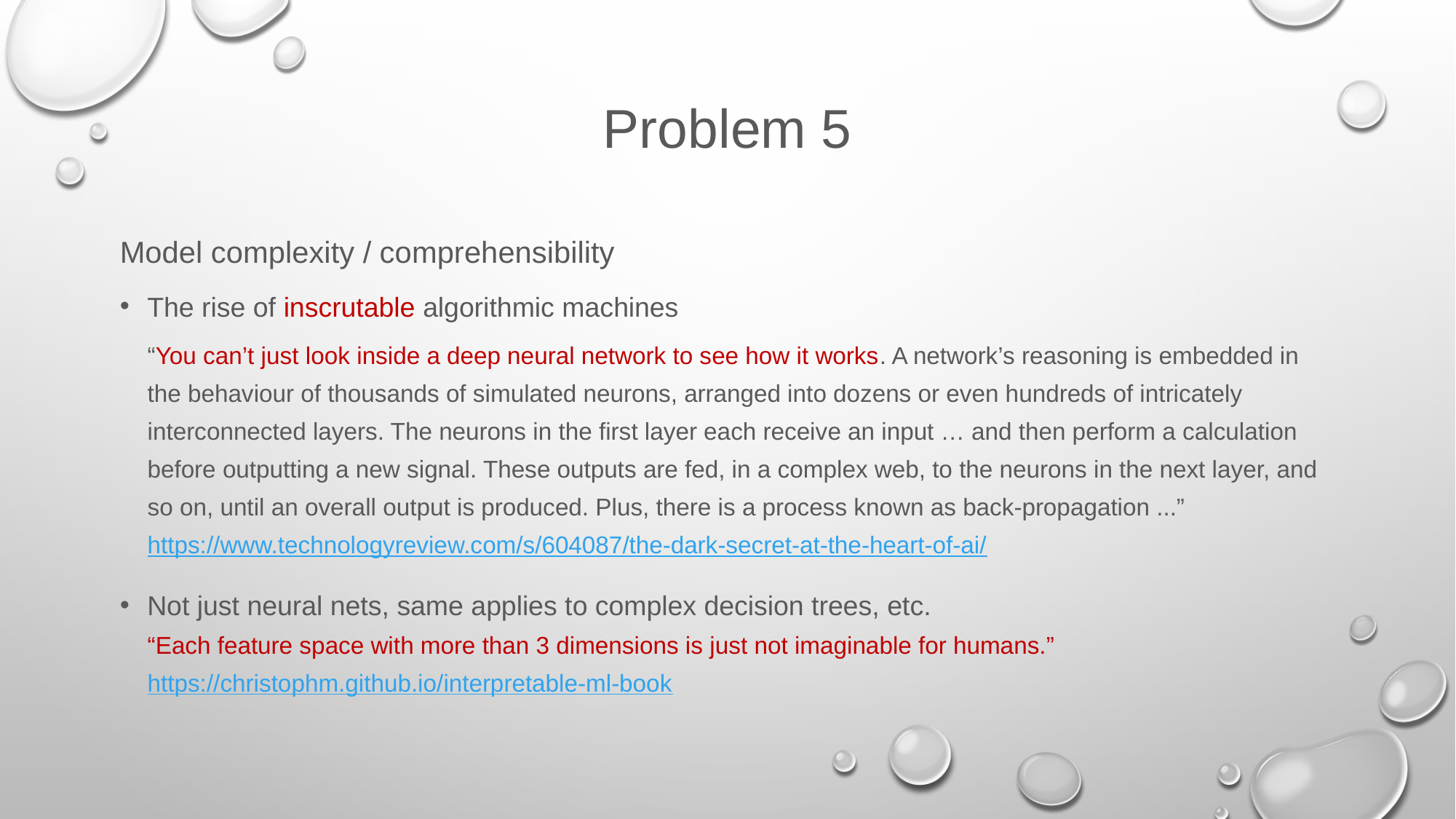

# Problem 5
Model complexity / comprehensibility
The rise of inscrutable algorithmic machines
“You can’t just look inside a deep neural network to see how it works. A network’s reasoning is embedded in the behaviour of thousands of simulated neurons, arranged into dozens or even hundreds of intricately interconnected layers. The neurons in the first layer each receive an input … and then perform a calculation before outputting a new signal. These outputs are fed, in a complex web, to the neurons in the next layer, and so on, until an overall output is produced. Plus, there is a process known as back-propagation ...” https://www.technologyreview.com/s/604087/the-dark-secret-at-the-heart-of-ai/
Not just neural nets, same applies to complex decision trees, etc.
“Each feature space with more than 3 dimensions is just not imaginable for humans.” https://christophm.github.io/interpretable-ml-book